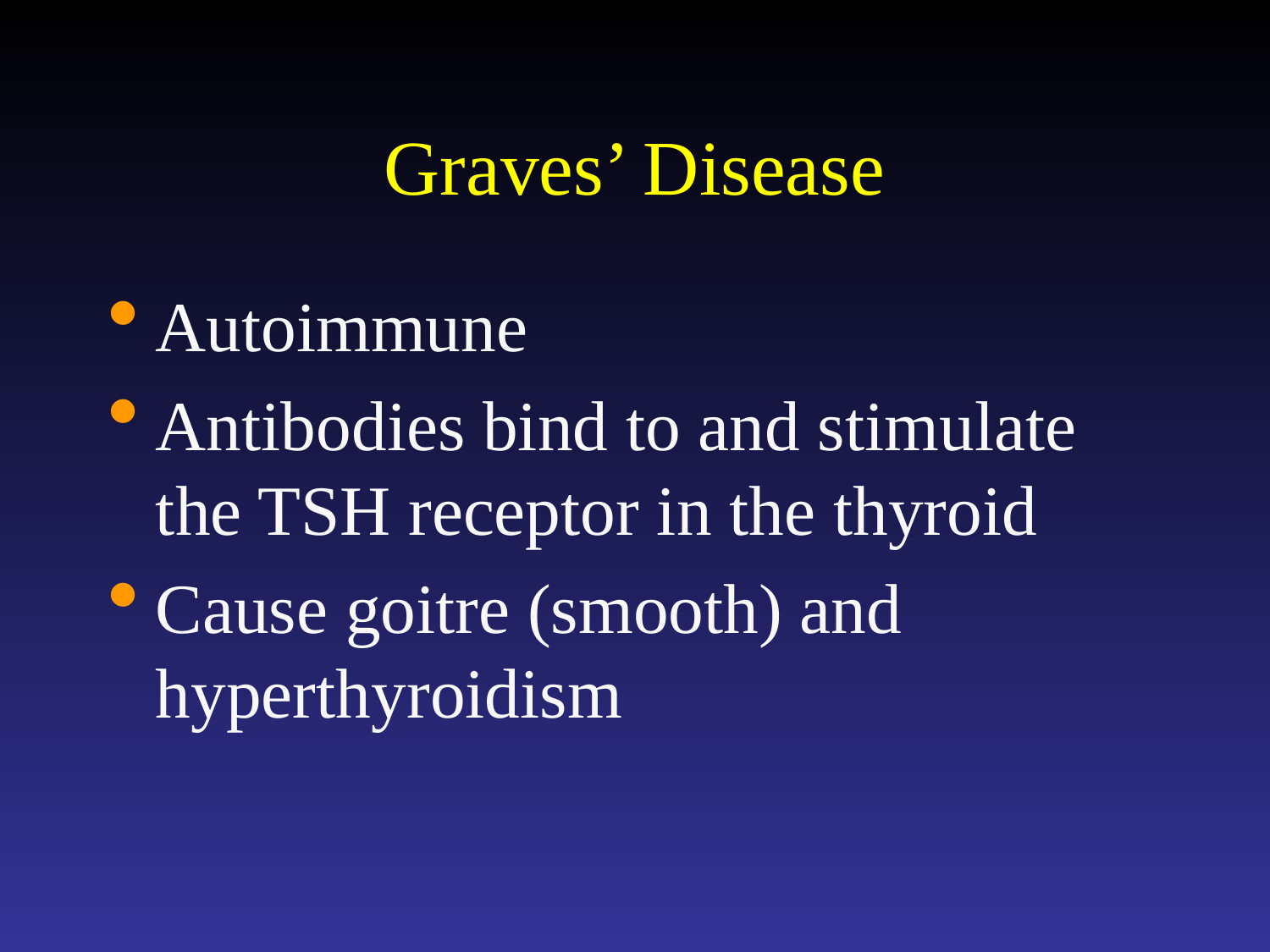

# Graves’ Disease
Autoimmune
Antibodies bind to and stimulate the TSH receptor in the thyroid
Cause goitre (smooth) and hyperthyroidism